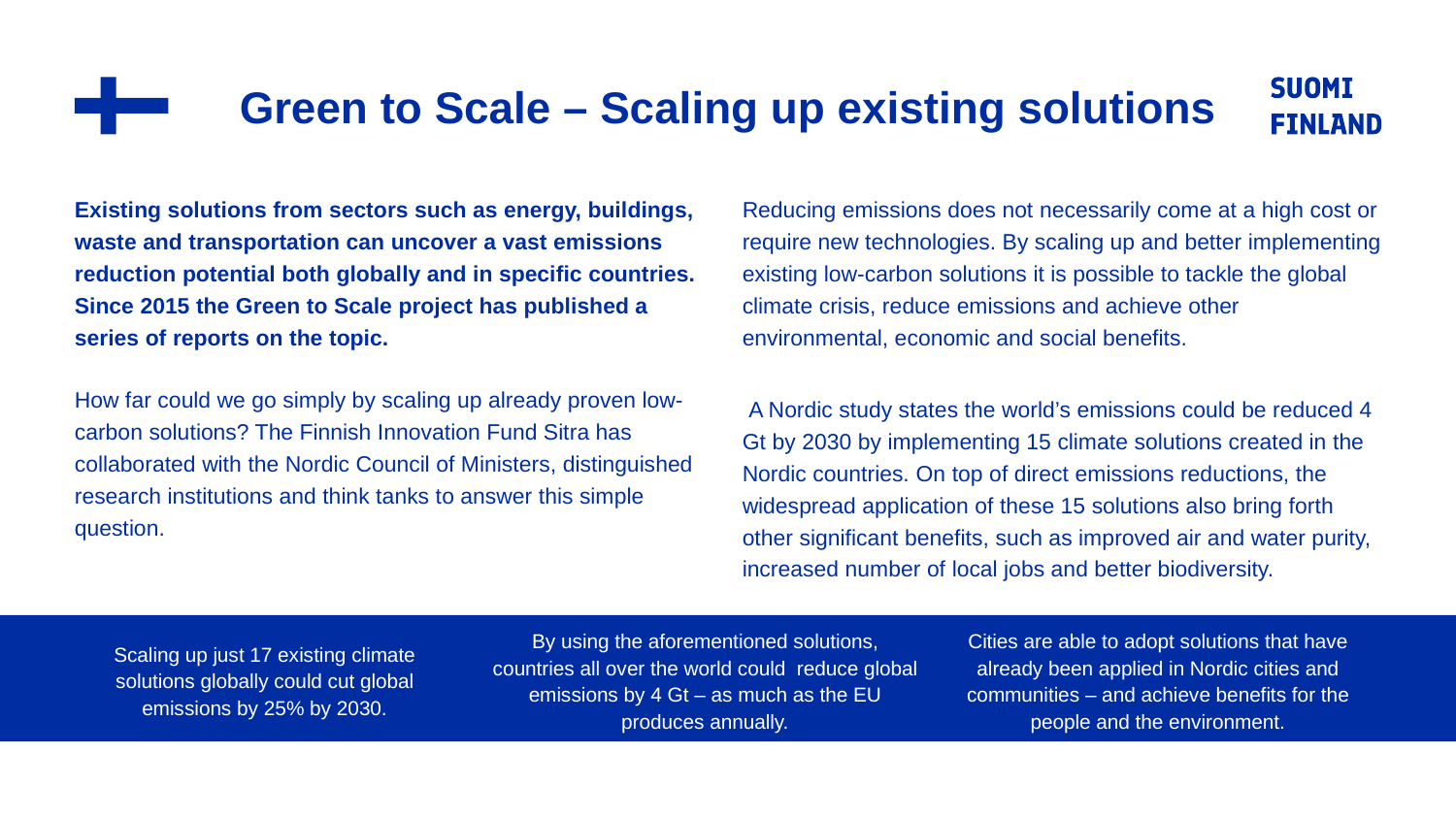

# Green to Scale – Scaling up existing solutions
Existing solutions from sectors such as energy, buildings, waste and transportation can uncover a vast emissions reduction potential both globally and in specific countries. Since 2015 the Green to Scale project has published a series of reports on the topic.
How far could we go simply by scaling up already proven low-carbon solutions? The Finnish Innovation Fund Sitra has collaborated with the Nordic Council of Ministers, distinguished research institutions and think tanks to answer this simple question.

Reducing emissions does not necessarily come at a high cost or require new technologies. By scaling up and better implementing existing low-carbon solutions it is possible to tackle the global climate crisis, reduce emissions and achieve other environmental, economic and social benefits.

 A Nordic study states the world’s emissions could be reduced 4 Gt by 2030 by implementing 15 climate solutions created in the Nordic countries. On top of direct emissions reductions, the widespread application of these 15 solutions also bring forth other significant benefits, such as improved air and water purity, increased number of local jobs and better biodiversity.
Scaling up just 17 existing climate solutions globally could cut global emissions by 25% by 2030.
By using the aforementioned solutions, countries all over the world could  reduce global emissions by 4 Gt – as much as the EU produces annually.
Cities are able to adopt solutions that have already been applied in Nordic cities and communities – and achieve benefits for the people and the environment.